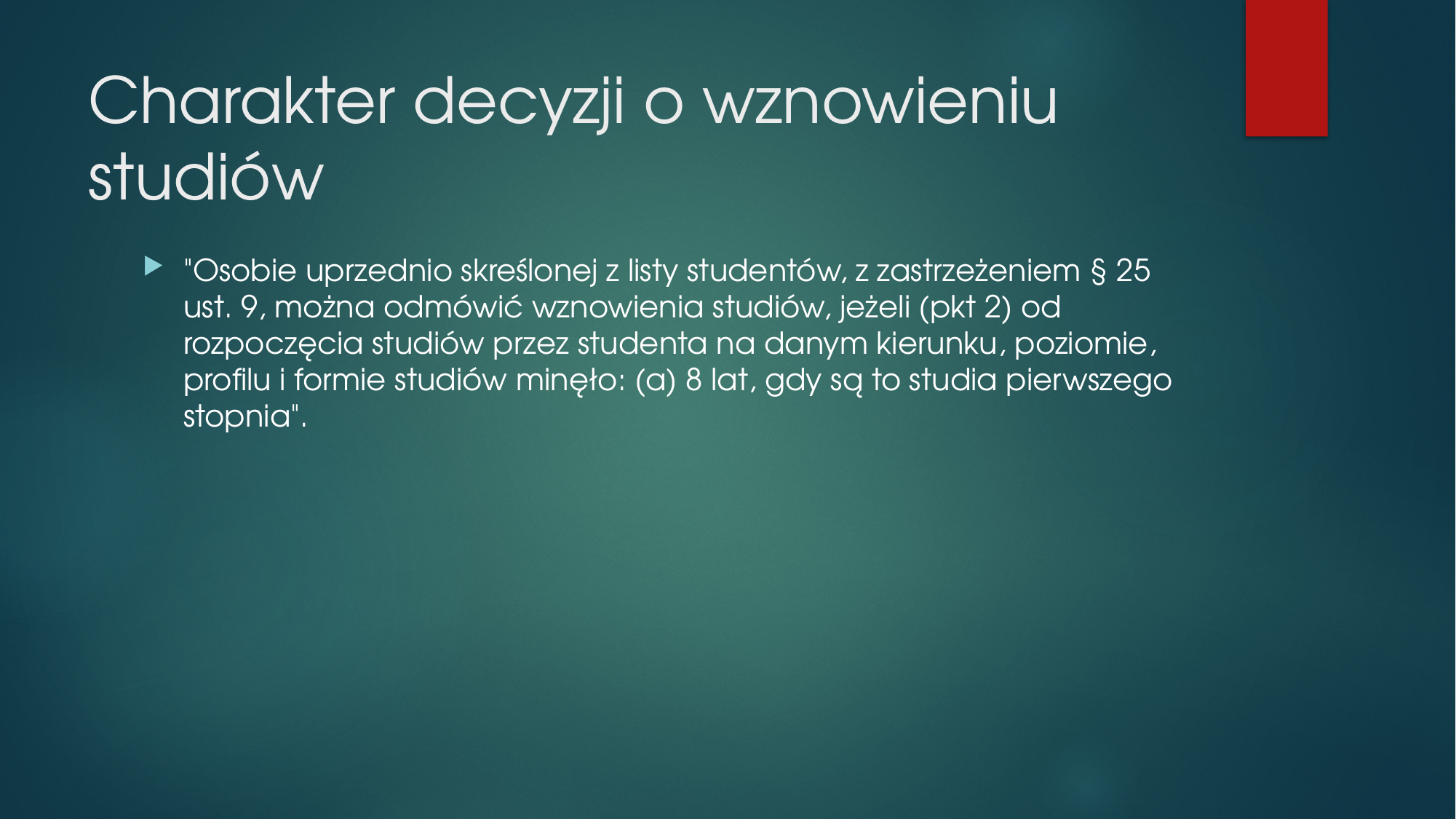

# Charakter decyzji o wznowieniu studiów
"Osobie uprzednio skreślonej z listy studentów, z zastrzeżeniem § 25 ust. 9, można odmówić wznowienia studiów, jeżeli (pkt 2) od rozpoczęcia studiów przez studenta na danym kierunku, poziomie, profilu i formie studiów minęło: (a) 8 lat, gdy są to studia pierwszego stopnia".